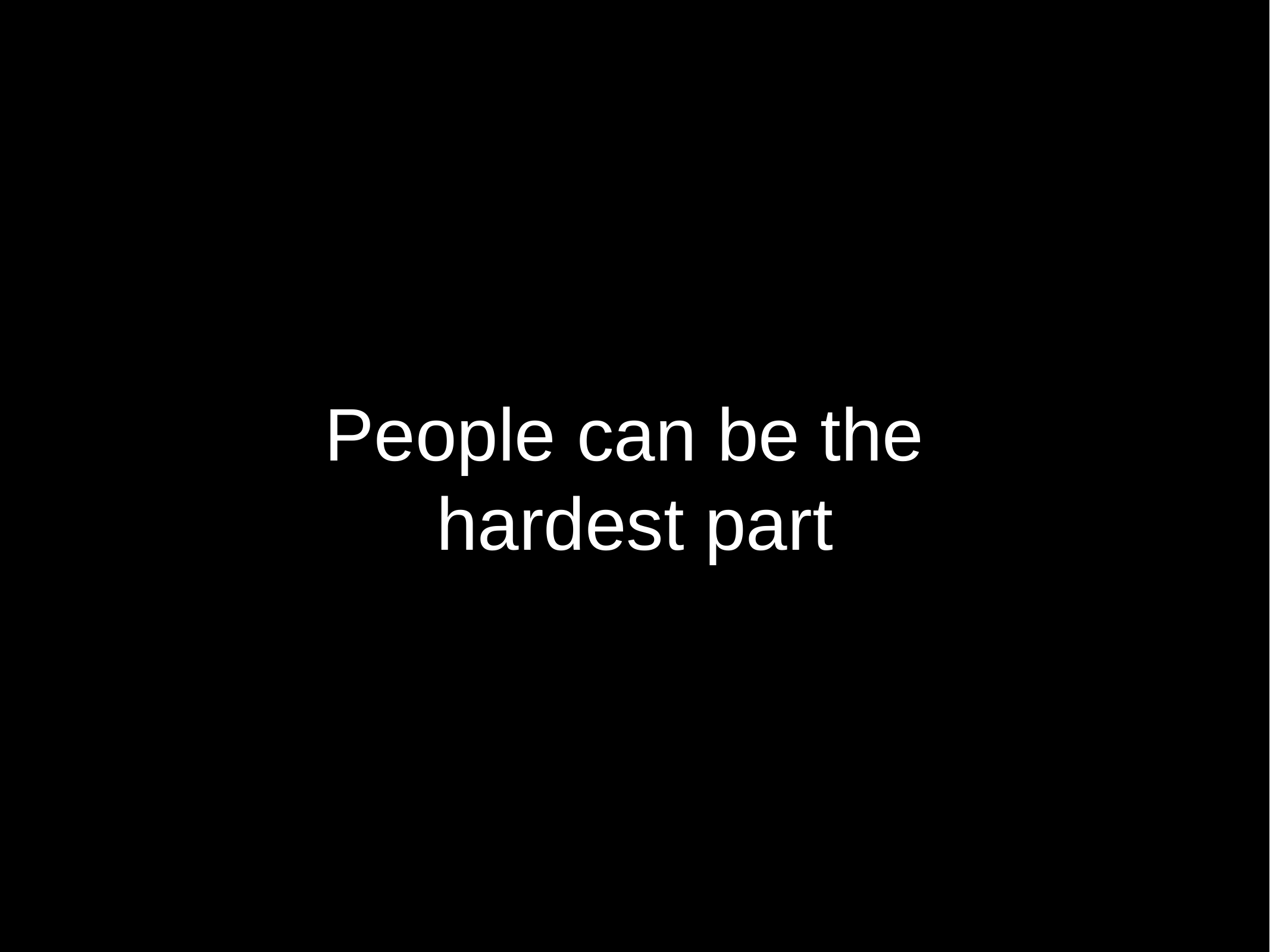

# People can be the
hardest part